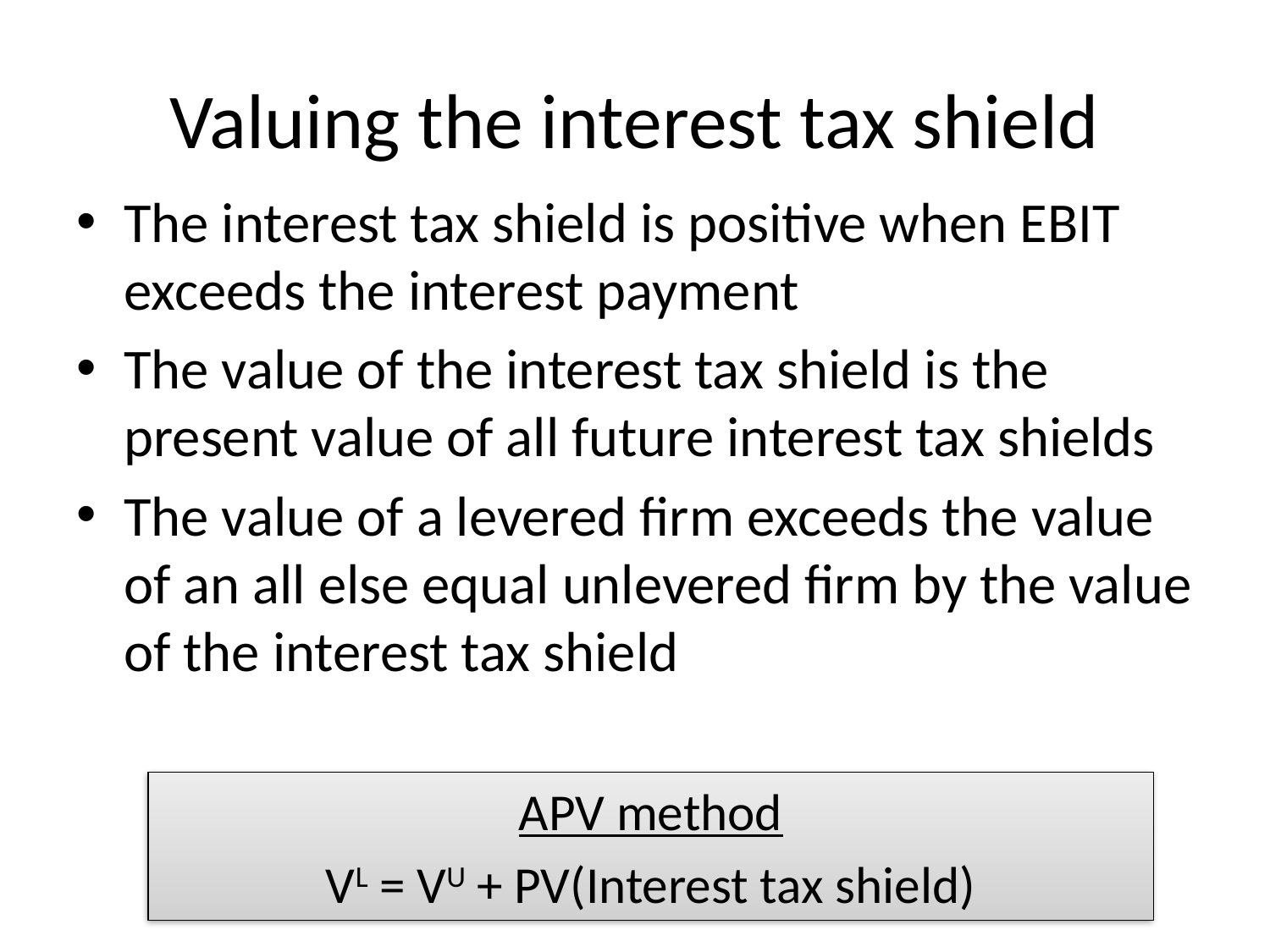

# Valuing the interest tax shield
The interest tax shield is positive when EBIT exceeds the interest payment
The value of the interest tax shield is the present value of all future interest tax shields
The value of a levered firm exceeds the value of an all else equal unlevered firm by the value of the interest tax shield
APV method
VL = VU + PV(Interest tax shield)